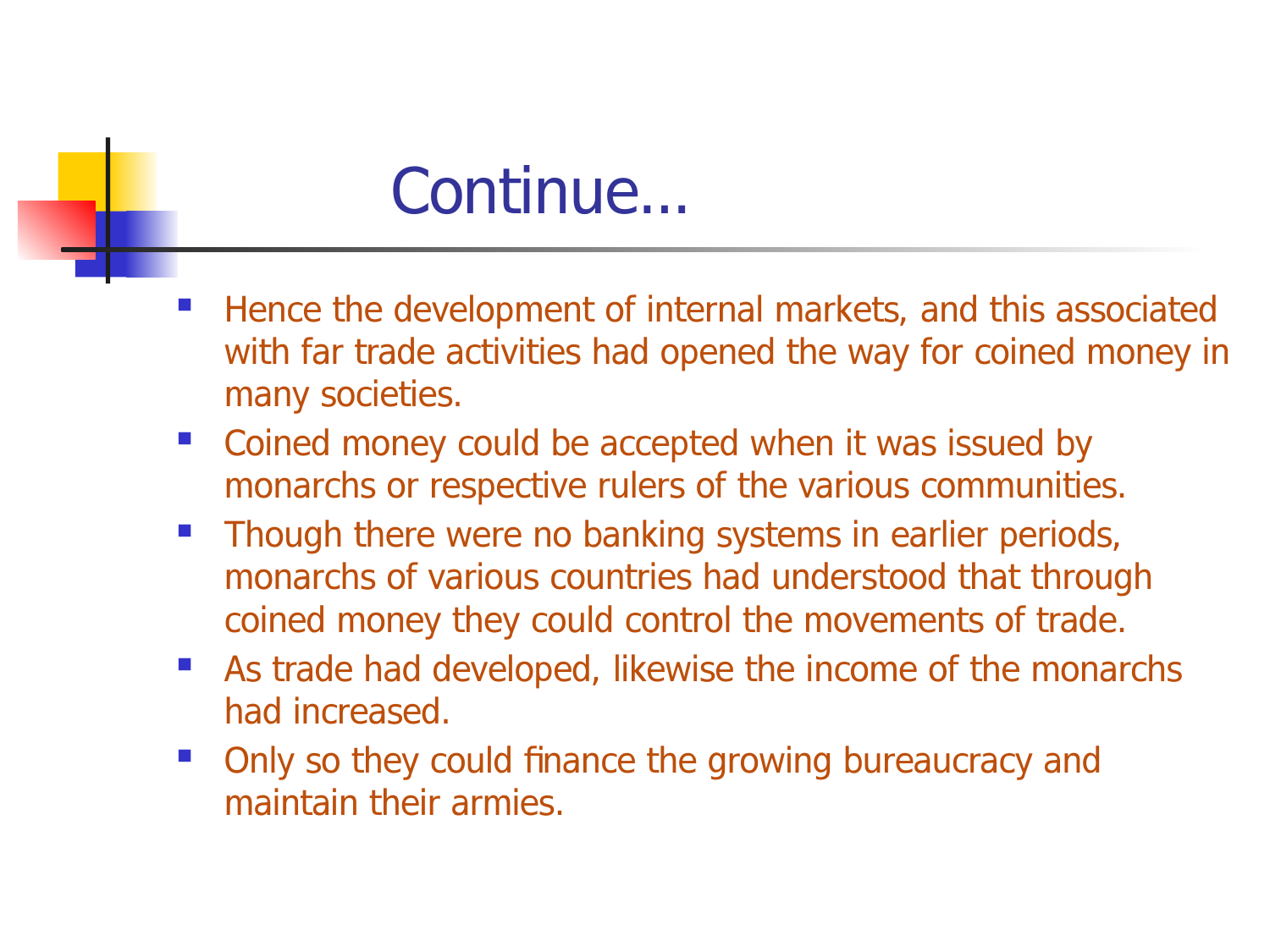

# Continue…
Hence the development of internal markets, and this associated with far trade activities had opened the way for coined money in many societies.
Coined money could be accepted when it was issued by monarchs or respective rulers of the various communities.
Though there were no banking systems in earlier periods, monarchs of various countries had understood that through coined money they could control the movements of trade.
As trade had developed, likewise the income of the monarchs had increased.
Only so they could finance the growing bureaucracy and maintain their armies.